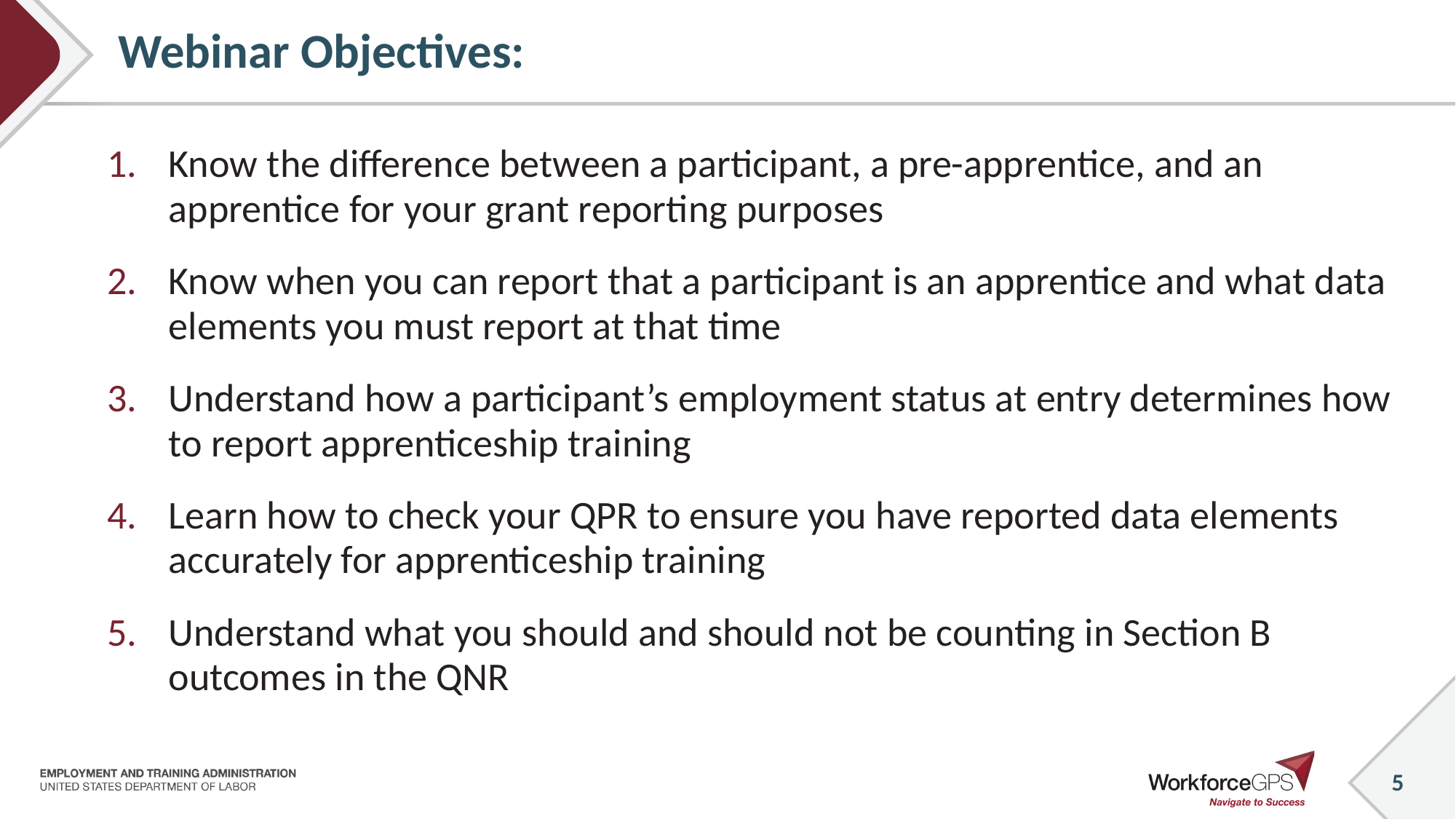

# Webinar Objectives:
Know the difference between a participant, a pre-apprentice, and an apprentice for your grant reporting purposes
Know when you can report that a participant is an apprentice and what data elements you must report at that time
Understand how a participant’s employment status at entry determines how to report apprenticeship training
Learn how to check your QPR to ensure you have reported data elements accurately for apprenticeship training
Understand what you should and should not be counting in Section B outcomes in the QNR

5